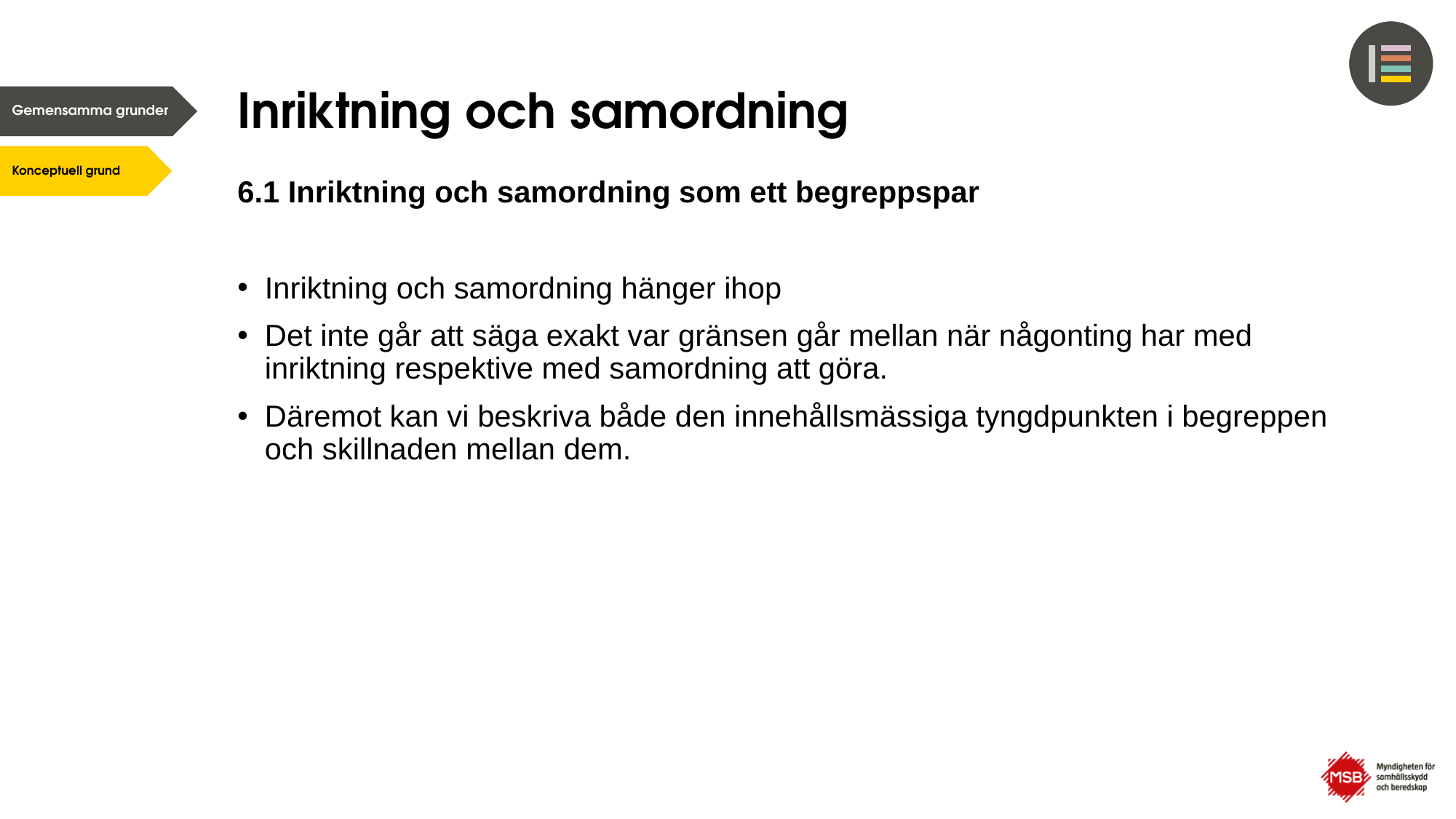

# Inriktning och samordning
6.1 Inriktning och samordning som ett begreppspar

Inriktning och samordning hänger ihop
Det inte går att säga exakt var gränsen går mellan när någonting har med inriktning respektive med samordning att göra.
Däremot kan vi beskriva både den innehållsmässiga tyngdpunkten i begreppen och skillnaden mellan dem.